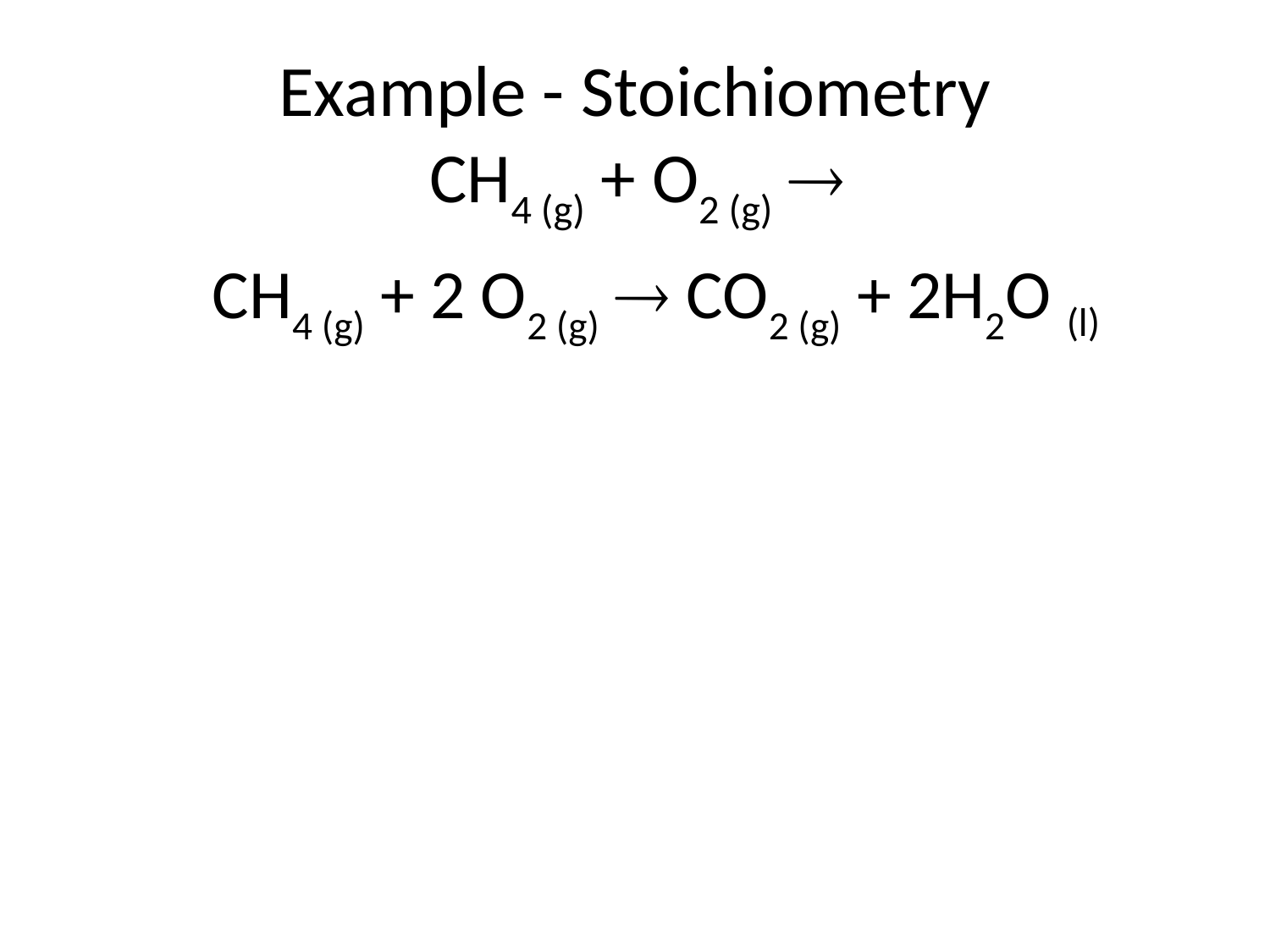

Example - Stoichiometry
# CH4 (g) + O2 (g) →
CH4 (g) + 2 O2 (g) → CO2 (g) + 2H2O (l)